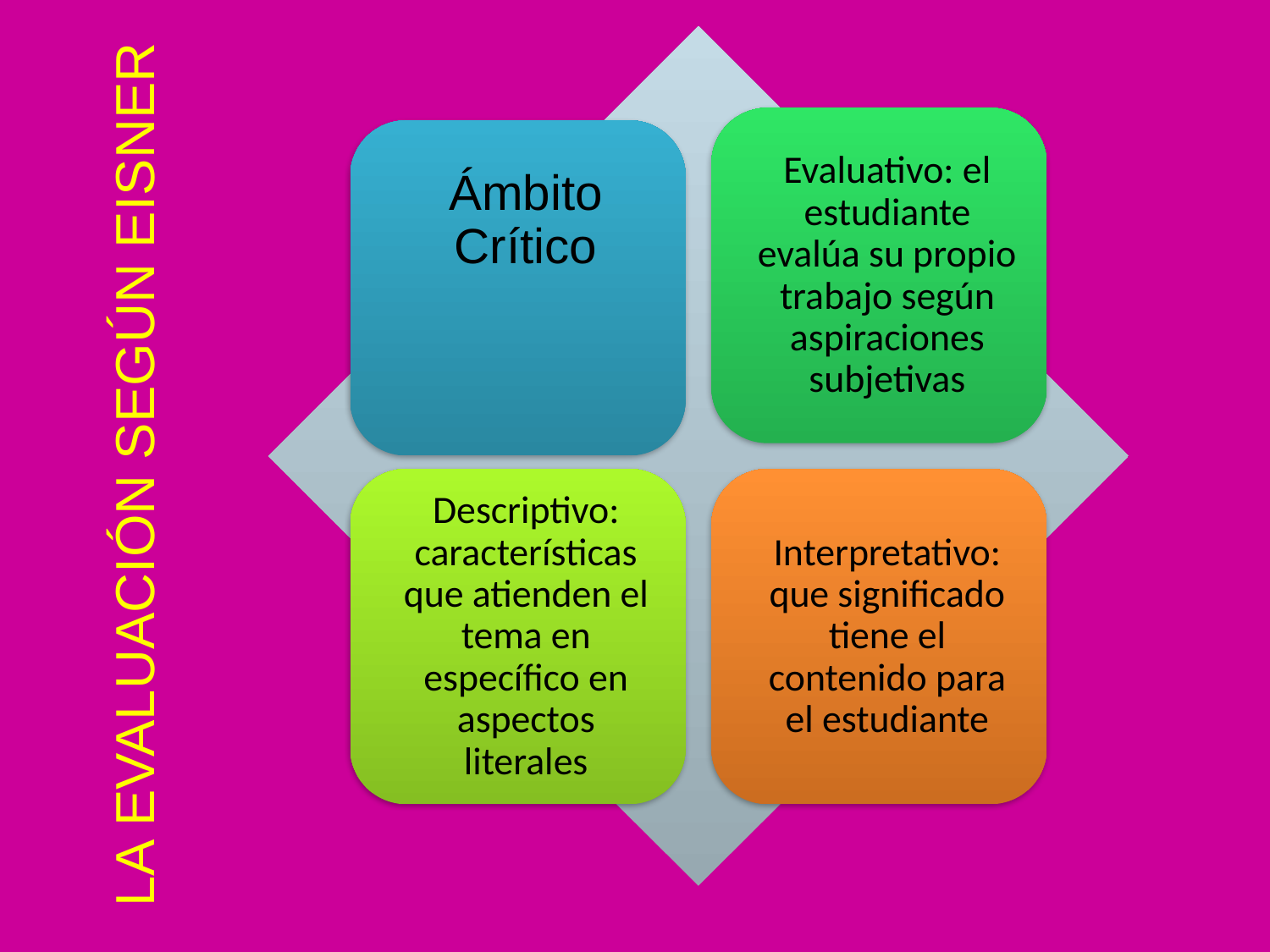

Ámbito Crítico

Evaluativo: el estudiante evalúa su propio trabajo según aspiraciones subjetivas
Descriptivo: características que atienden el tema en específico en aspectos literales
Interpretativo: que significado tiene el contenido para el estudiante
# LA EVALUACIÓN SEGÚN EISNER